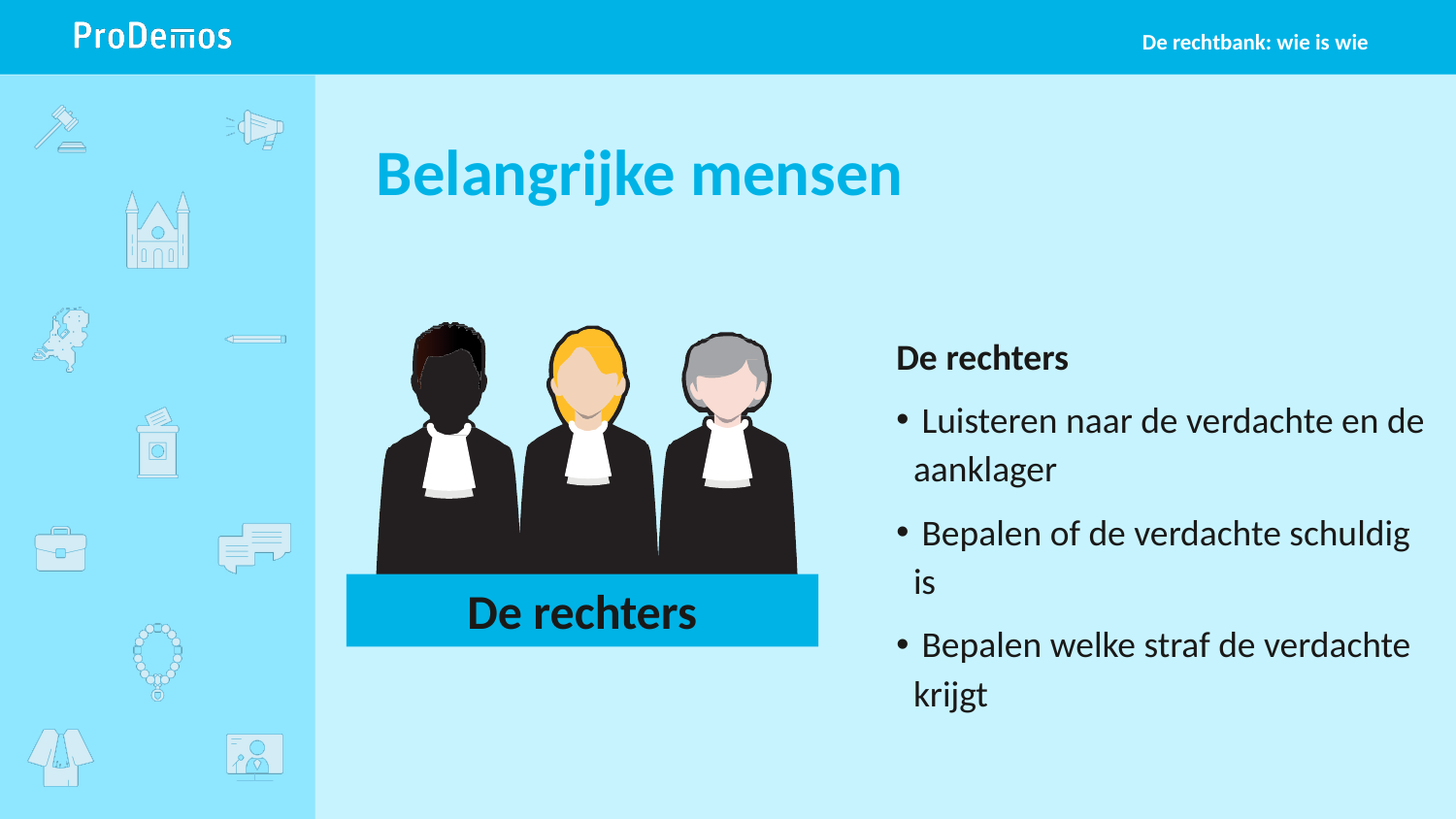

De rechtbank: wie is wie
# Belangrijke mensen
De rechters
 Luisteren naar de verdachte en de aanklager
 Bepalen of de verdachte schuldig is
 Bepalen welke straf de verdachte krijgt

De rechters